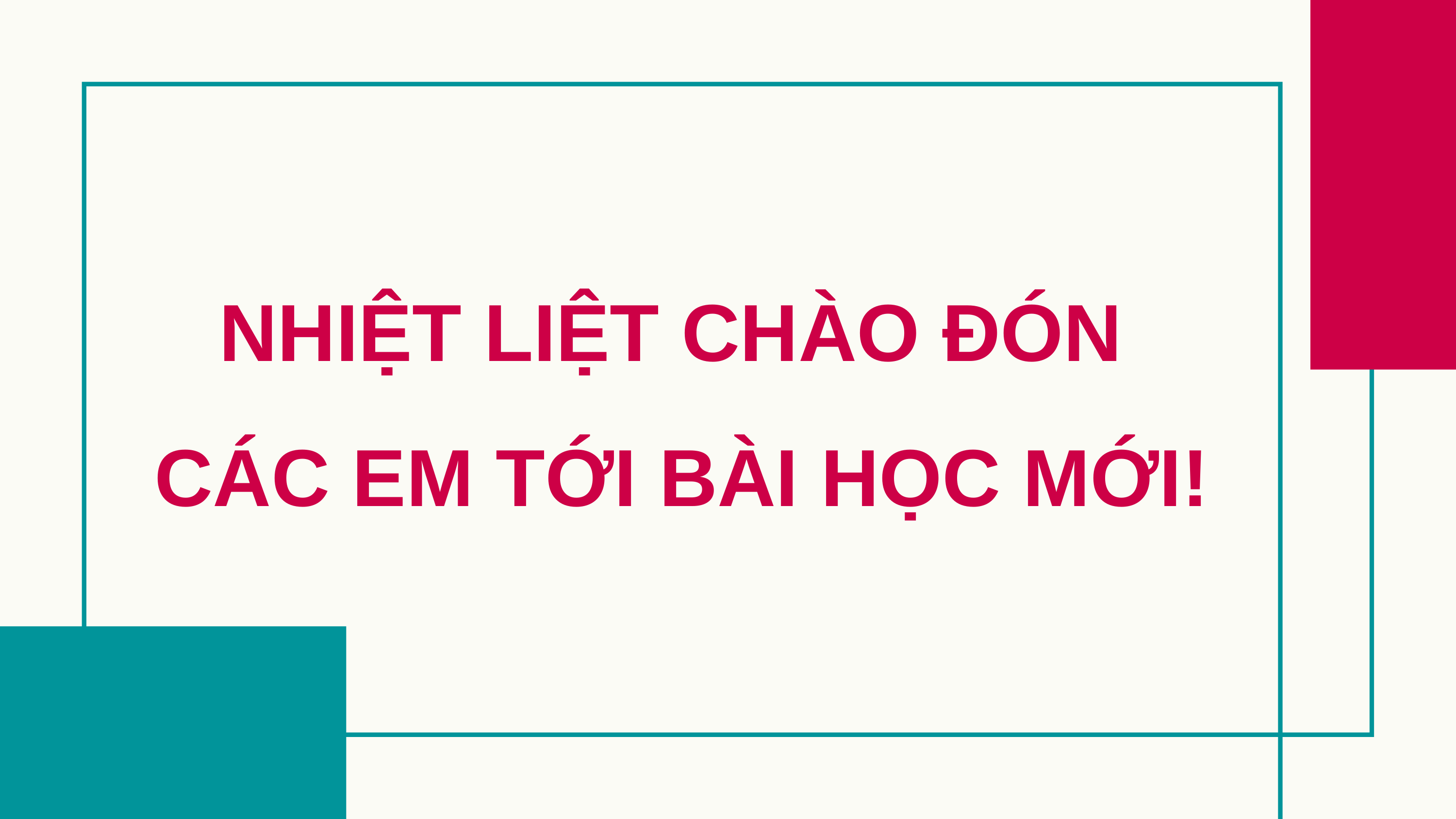

NHIỆT LIỆT CHÀO ĐÓN
CÁC EM TỚI BÀI HỌC MỚI!